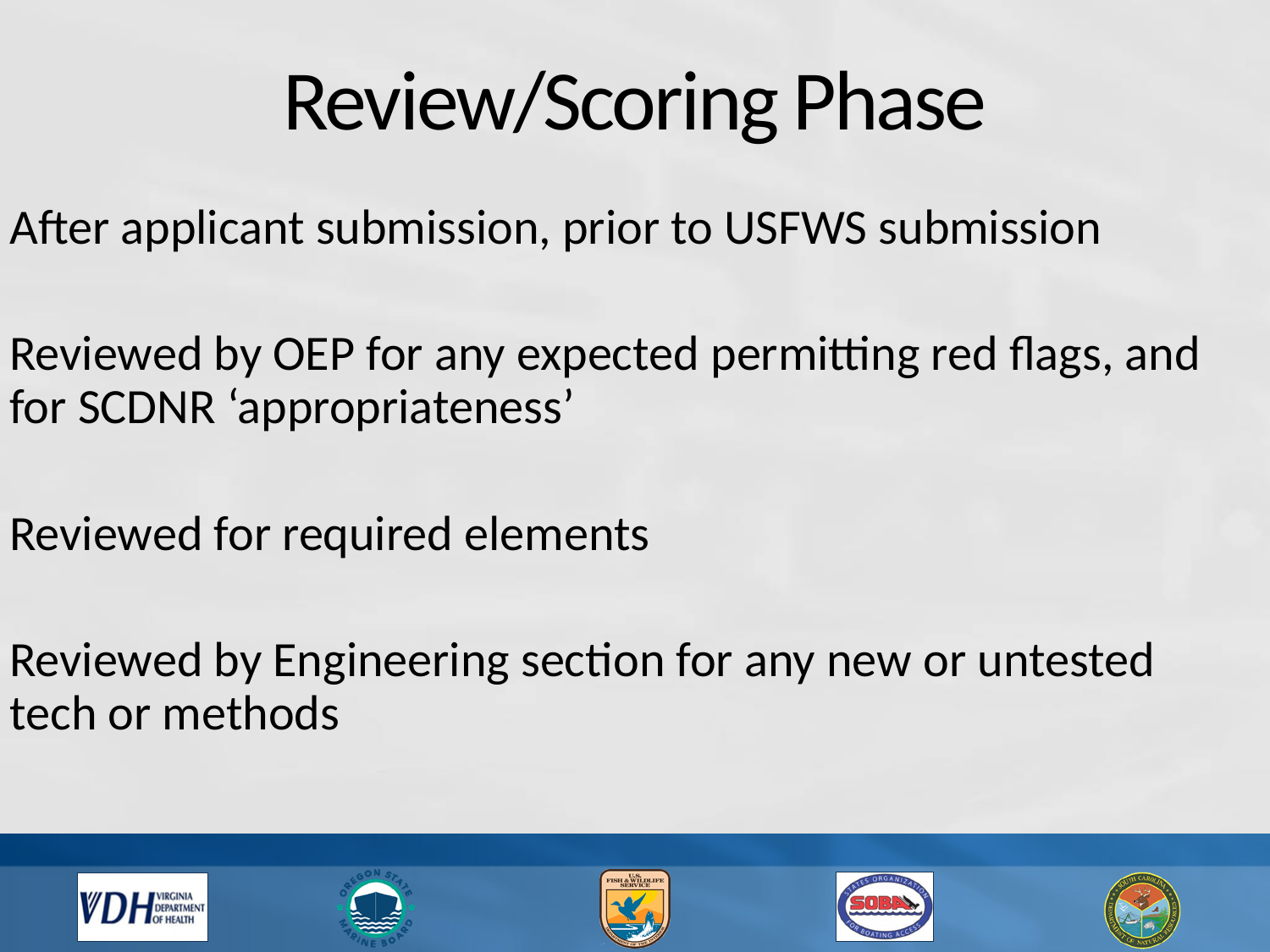

# Review/Scoring Phase
After applicant submission, prior to USFWS submission

Reviewed by OEP for any expected permitting red flags, and for SCDNR ‘appropriateness’

Reviewed for required elements

Reviewed by Engineering section for any new or untested tech or methods